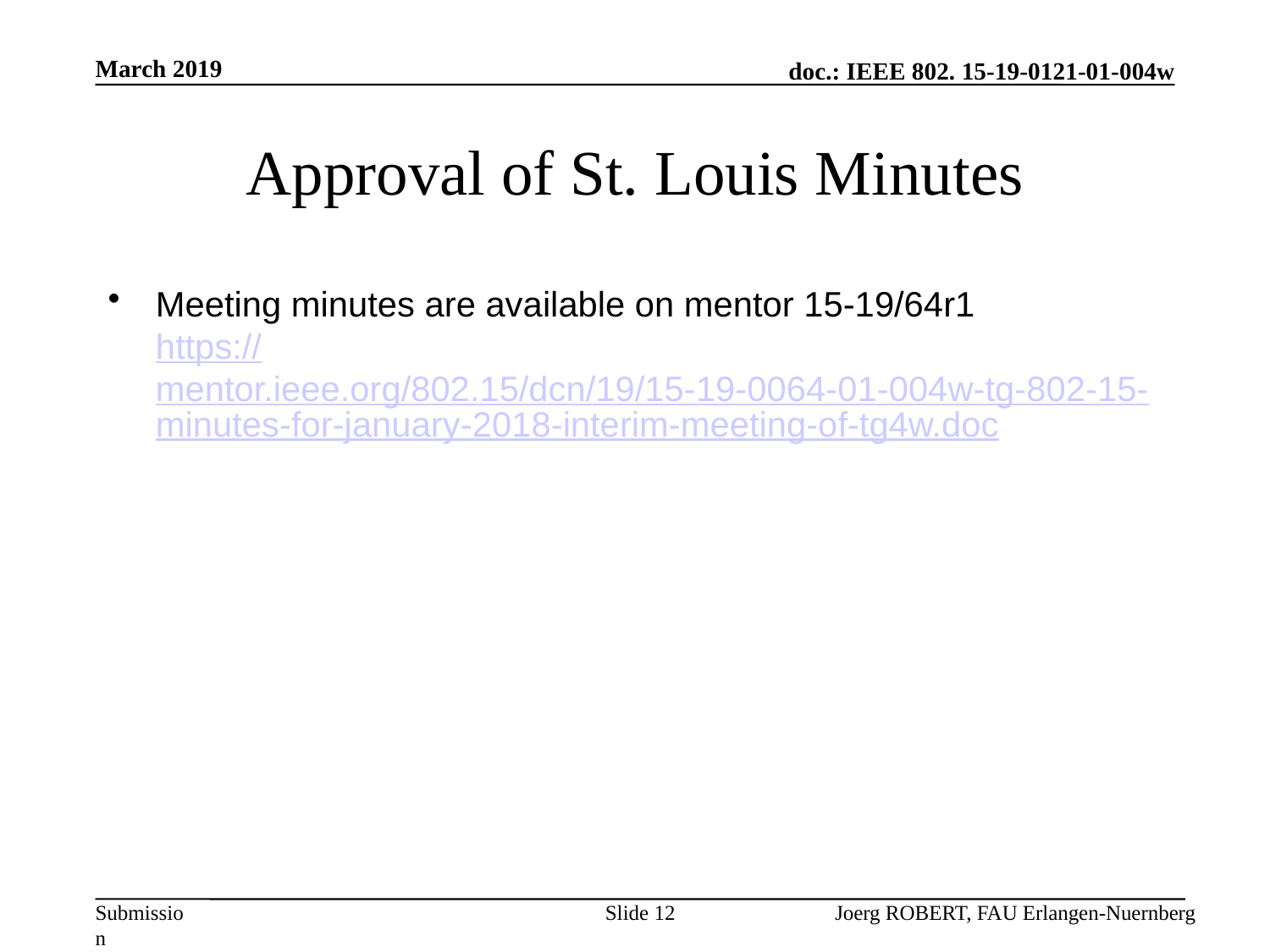

March 2019
# Approval of St. Louis Minutes
Meeting minutes are available on mentor 15-19/64r1
https://mentor.ieee.org/802.15/dcn/19/15-19-0064-01-004w-tg-802-15-minutes-for-january-2018-interim-meeting-of-tg4w.doc

Slide 12
Joerg ROBERT, FAU Erlangen-Nuernberg